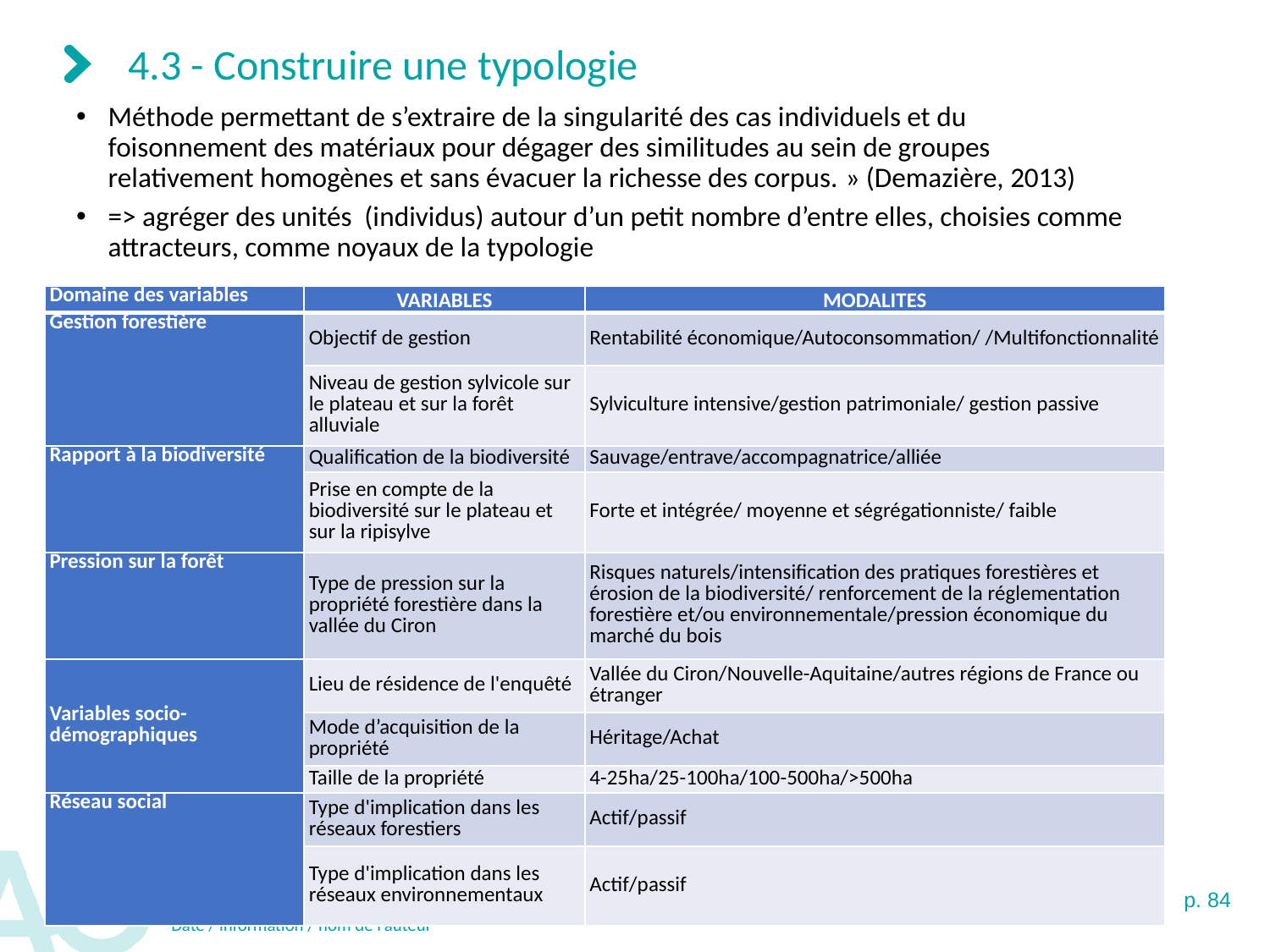

# 4.3 - Construire une typologie
Méthode permettant de s’extraire de la singularité des cas individuels et du foisonnement des matériaux pour dégager des similitudes au sein de groupes relativement homogènes et sans évacuer la richesse des corpus. » (Demazière, 2013)
=> agréger des unités  (individus) autour d’un petit nombre d’entre elles, choisies comme attracteurs, comme noyaux de la typologie
| Domaine des variables | VARIABLES | MODALITES |
| --- | --- | --- |
| Gestion forestière | Objectif de gestion | Rentabilité économique/Autoconsommation/ /Multifonctionnalité |
|  | Niveau de gestion sylvicole sur le plateau et sur la forêt alluviale | Sylviculture intensive/gestion patrimoniale/ gestion passive |
| Rapport à la biodiversité | Qualification de la biodiversité | Sauvage/entrave/accompagnatrice/alliée |
|  | Prise en compte de la biodiversité sur le plateau et sur la ripisylve | Forte et intégrée/ moyenne et ségrégationniste/ faible |
| Pression sur la forêt | Type de pression sur la propriété forestière dans la vallée du Ciron | Risques naturels/intensification des pratiques forestières et érosion de la biodiversité/ renforcement de la réglementation forestière et/ou environnementale/pression économique du marché du bois |
| Variables socio-démographiques | Lieu de résidence de l'enquêté | Vallée du Ciron/Nouvelle-Aquitaine/autres régions de France ou étranger |
|  | Mode d’acquisition de la propriété | Héritage/Achat |
|  | Taille de la propriété | 4-25ha/25-100ha/100-500ha/>500ha |
| Réseau social | Type d'implication dans les réseaux forestiers | Actif/passif |
|  | Type d'implication dans les réseaux environnementaux | Actif/passif |